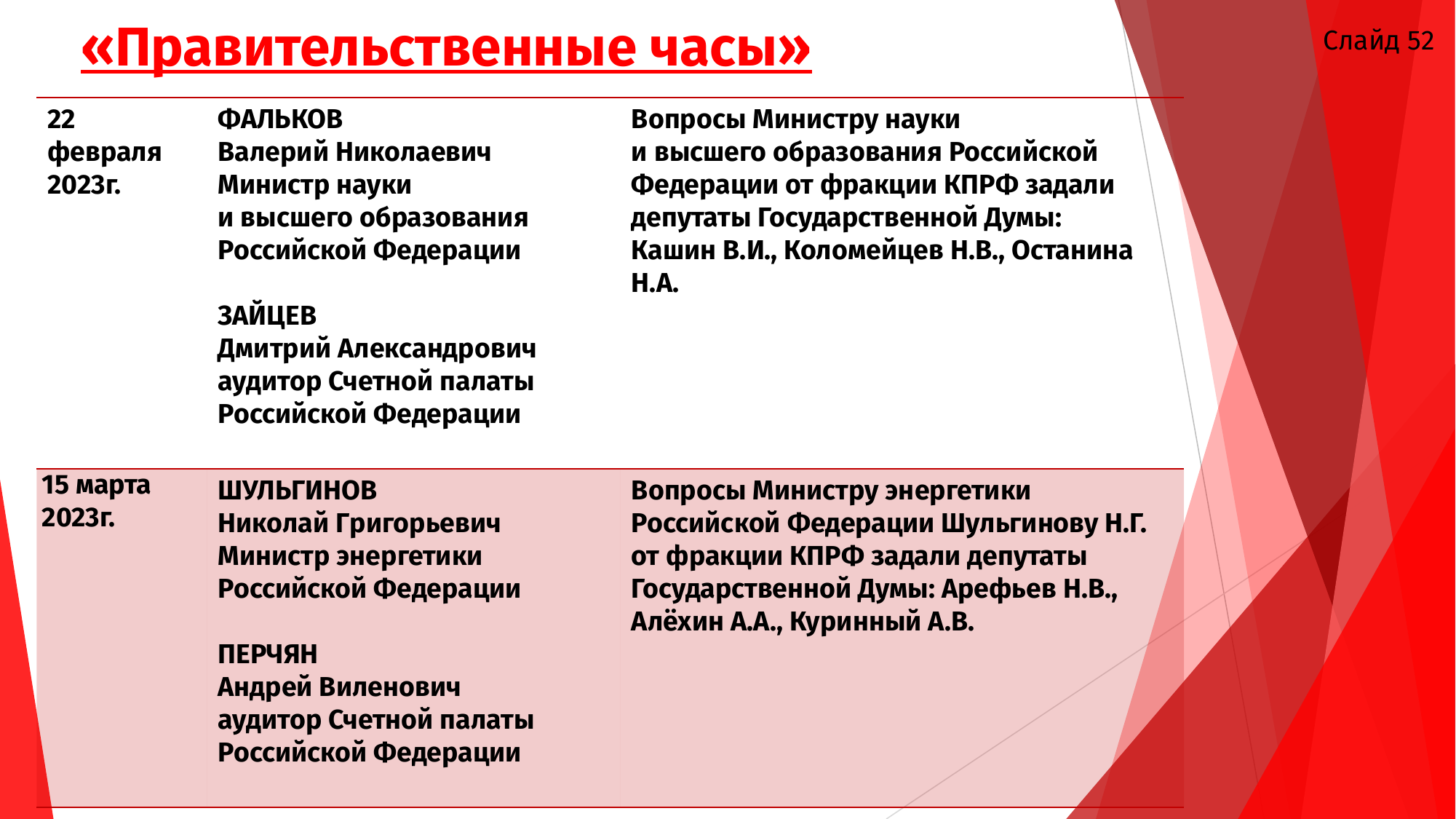

# «Правительственные часы»
Слайд 52
| 22 февраля 2023г. | ФАЛЬКОВ Валерий Николаевич Министр науки и высшего образования Российской Федерации   ЗАЙЦЕВ Дмитрий Александрович аудитор Счетной палаты Российской Федерации | Вопросы Министру науки и высшего образования Российской Федерации от фракции КПРФ задали депутаты Государственной Думы: Кашин В.И., Коломейцев Н.В., Останина Н.А. |
| --- | --- | --- |
| 15 марта 2023г. | ШУЛЬГИНОВ Николай Григорьевич Министр энергетики Российской Федерации   ПЕРЧЯН Андрей Виленович аудитор Счетной палаты Российской Федерации | Вопросы Министру энергетики Российской Федерации Шульгинову Н.Г. от фракции КПРФ задали депутаты Государственной Думы: Арефьев Н.В., Алёхин А.А., Куринный А.В. |